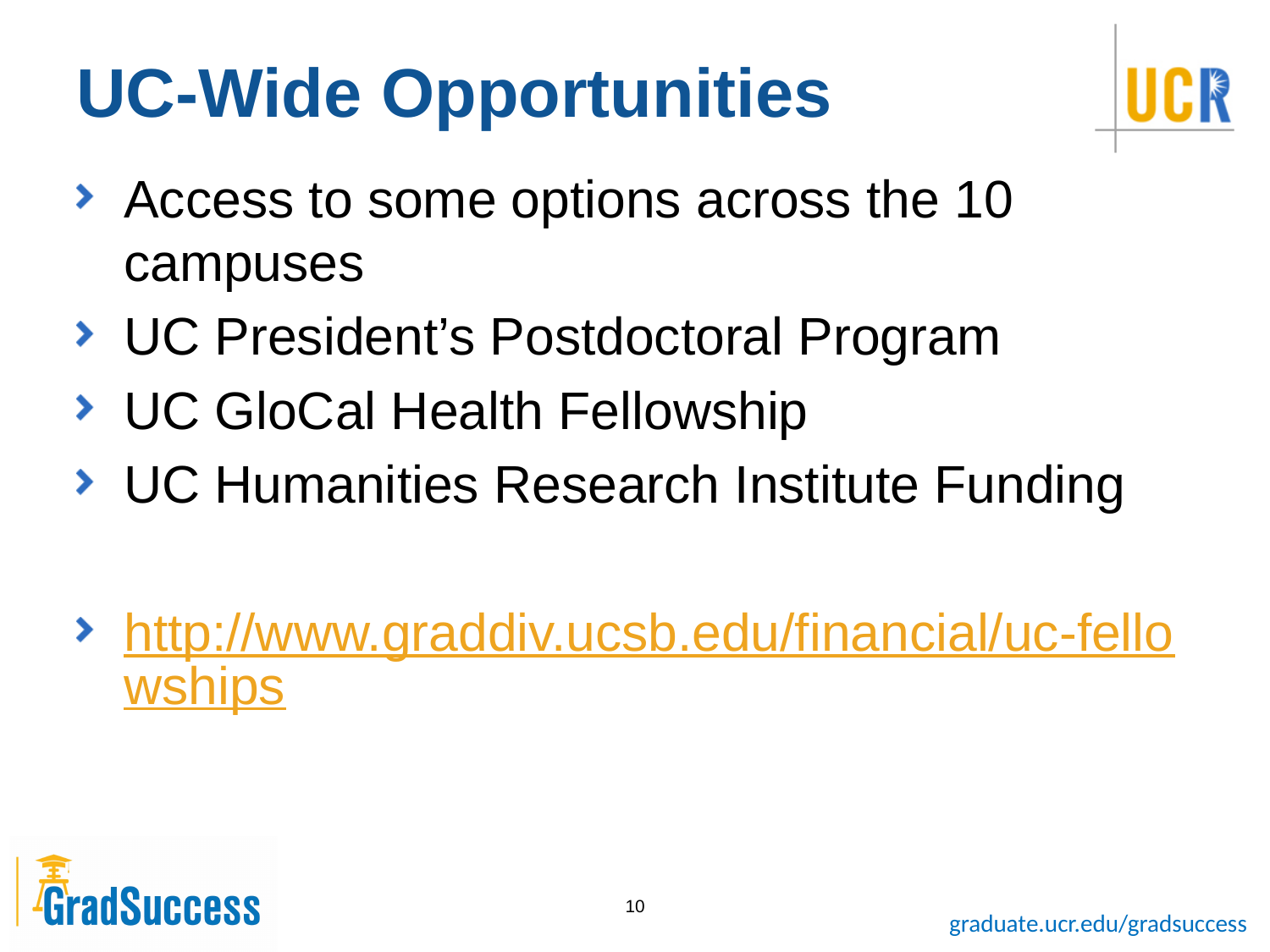

# UC-Wide Opportunities
Access to some options across the 10 campuses
UC President’s Postdoctoral Program
UC GloCal Health Fellowship
UC Humanities Research Institute Funding

http://www.graddiv.ucsb.edu/financial/uc-fellowships
10